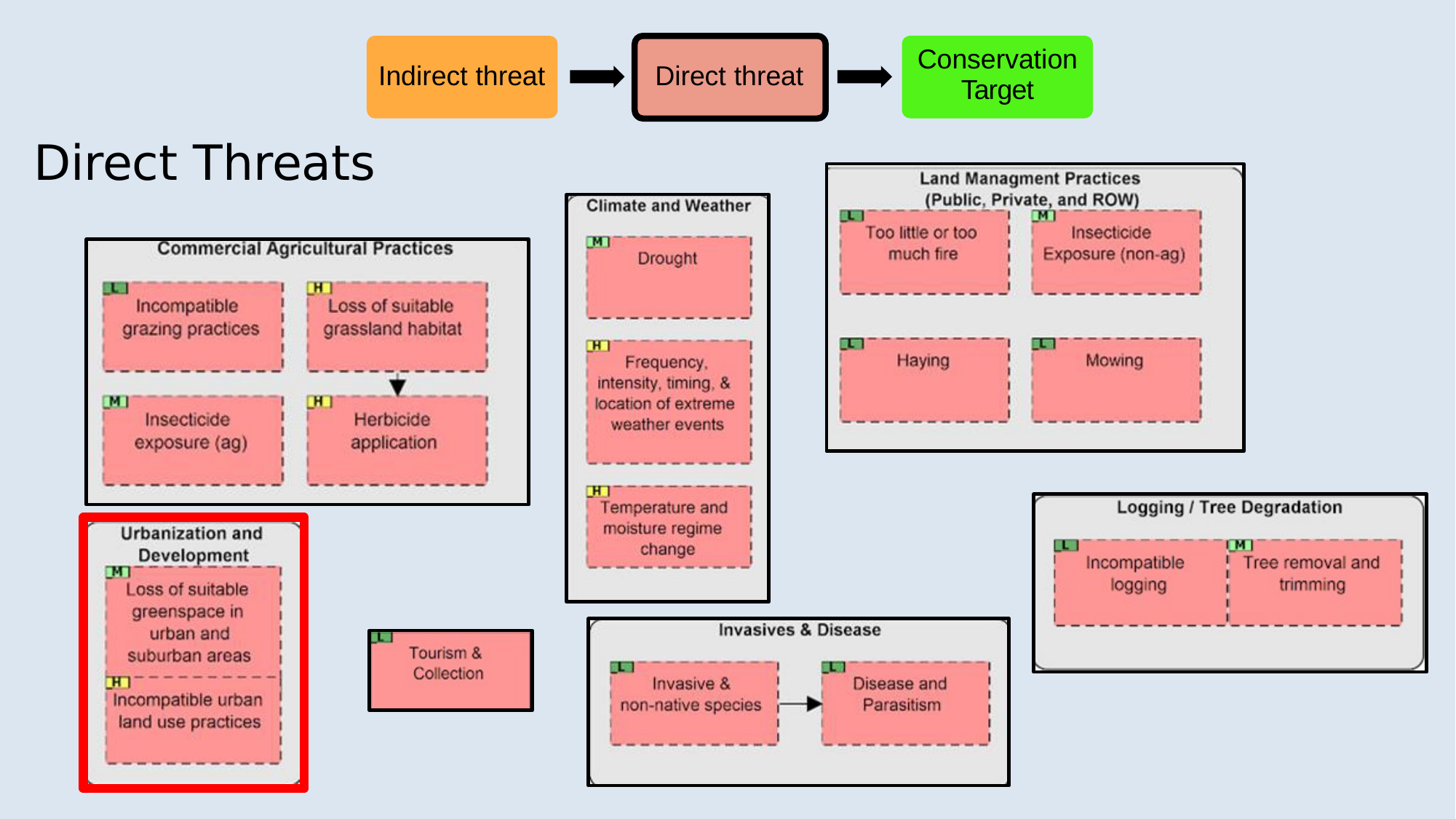

Conservation
Target
Indirect threat
Direct threat

Direct Threats